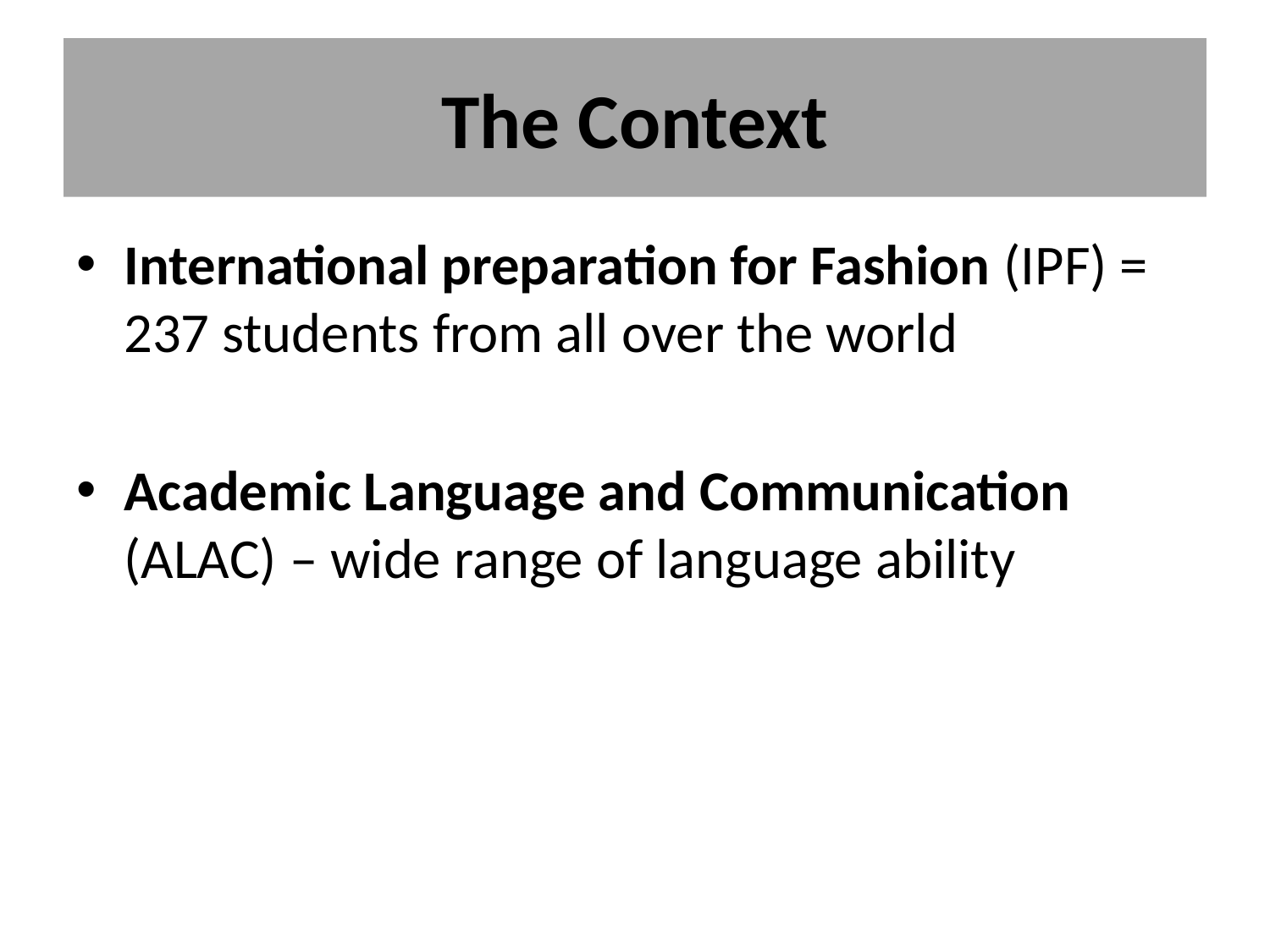

# The Context
International preparation for Fashion (IPF) = 237 students from all over the world

Academic Language and Communication (ALAC) – wide range of language ability